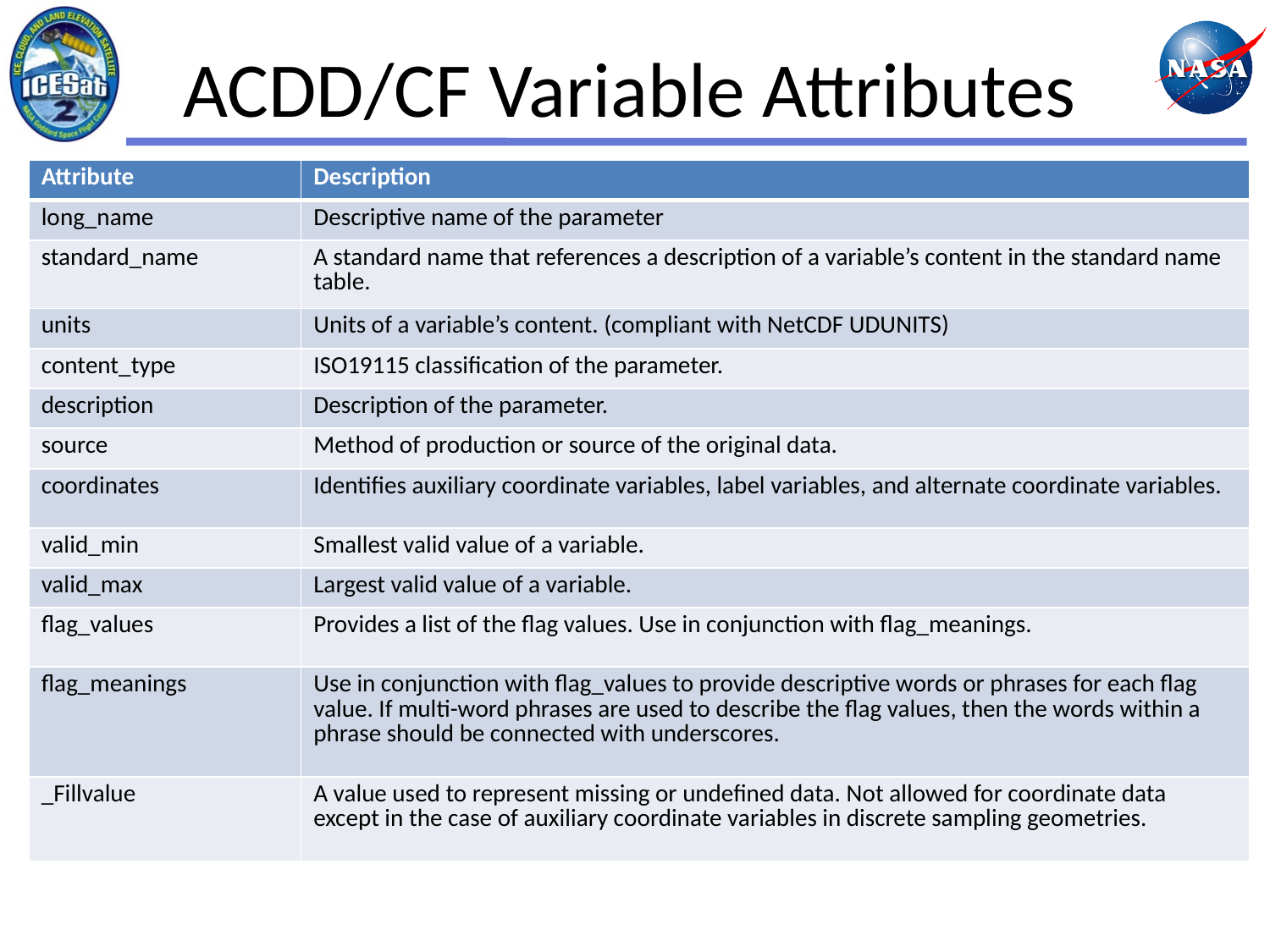

# ACDD/CF Variable Attributes
| Attribute | Description |
| --- | --- |
| long\_name | Descriptive name of the parameter |
| standard\_name | A standard name that references a description of a variable’s content in the standard name table. |
| units | Units of a variable’s content. (compliant with NetCDF UDUNITS) |
| content\_type | ISO19115 classification of the parameter. |
| description | Description of the parameter. |
| source | Method of production or source of the original data. |
| coordinates | Identifies auxiliary coordinate variables, label variables, and alternate coordinate variables. |
| valid\_min | Smallest valid value of a variable. |
| valid\_max | Largest valid value of a variable. |
| flag\_values | Provides a list of the flag values. Use in conjunction with flag\_meanings. |
| flag\_meanings | Use in conjunction with flag\_values to provide descriptive words or phrases for each flag value. If multi-word phrases are used to describe the flag values, then the words within a phrase should be connected with underscores. |
| \_Fillvalue | A value used to represent missing or undefined data. Not allowed for coordinate data except in the case of auxiliary coordinate variables in discrete sampling geometries. |